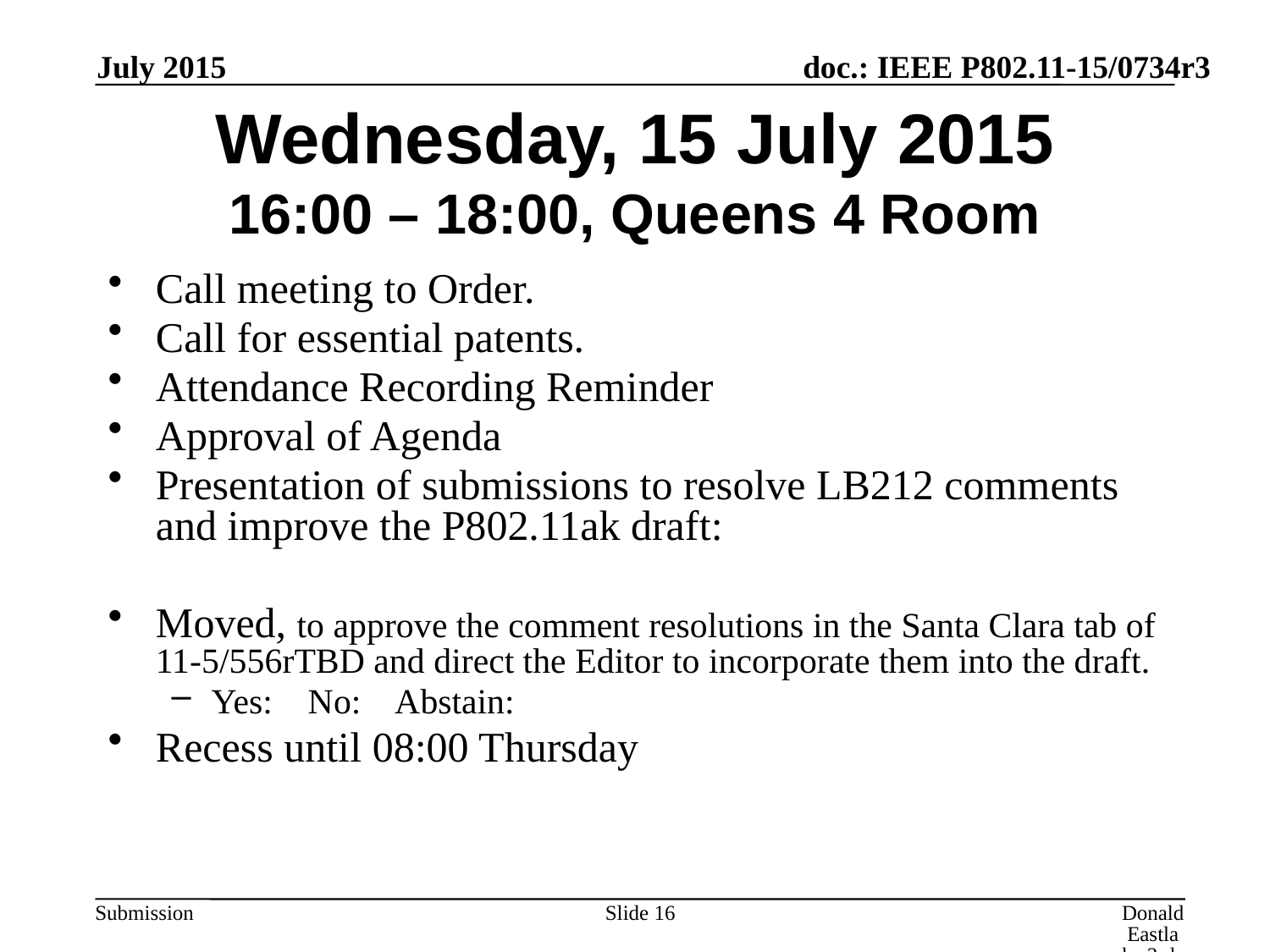

July 2015
# Wednesday, 15 July 2015 16:00 – 18:00, Queens 4 Room
Call meeting to Order.
Call for essential patents.
Attendance Recording Reminder
Approval of Agenda
Presentation of submissions to resolve LB212 comments and improve the P802.11ak draft:

Moved, to approve the comment resolutions in the Santa Clara tab of 11-5/556rTBD and direct the Editor to incorporate them into the draft.
Yes:    No:    Abstain:
Recess until 08:00 Thursday

Slide 16
Donald Eastlake 3rd, Huawei Technologies